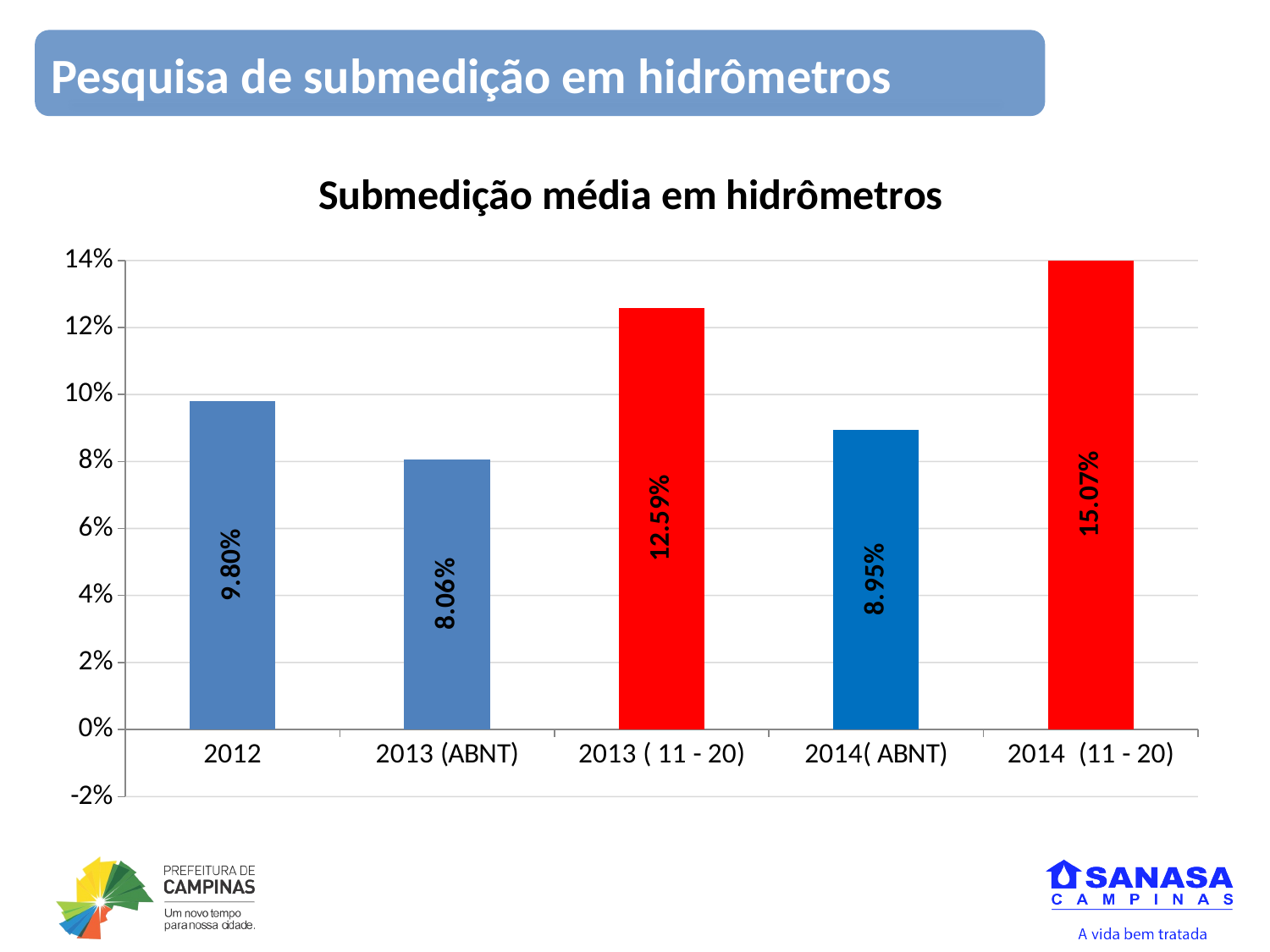

Pesquisa de submedição em hidrômetros

### Chart:

| Category |  |
|---|---|
| 2012 | 0.098 |
| 2013 (ABNT) | 0.0806 |
| 2013 ( 11 - 20) | 0.1259 |
| 2014( ABNT) | 0.0895 |
| 2014  (11 - 20) | 0.1507 |